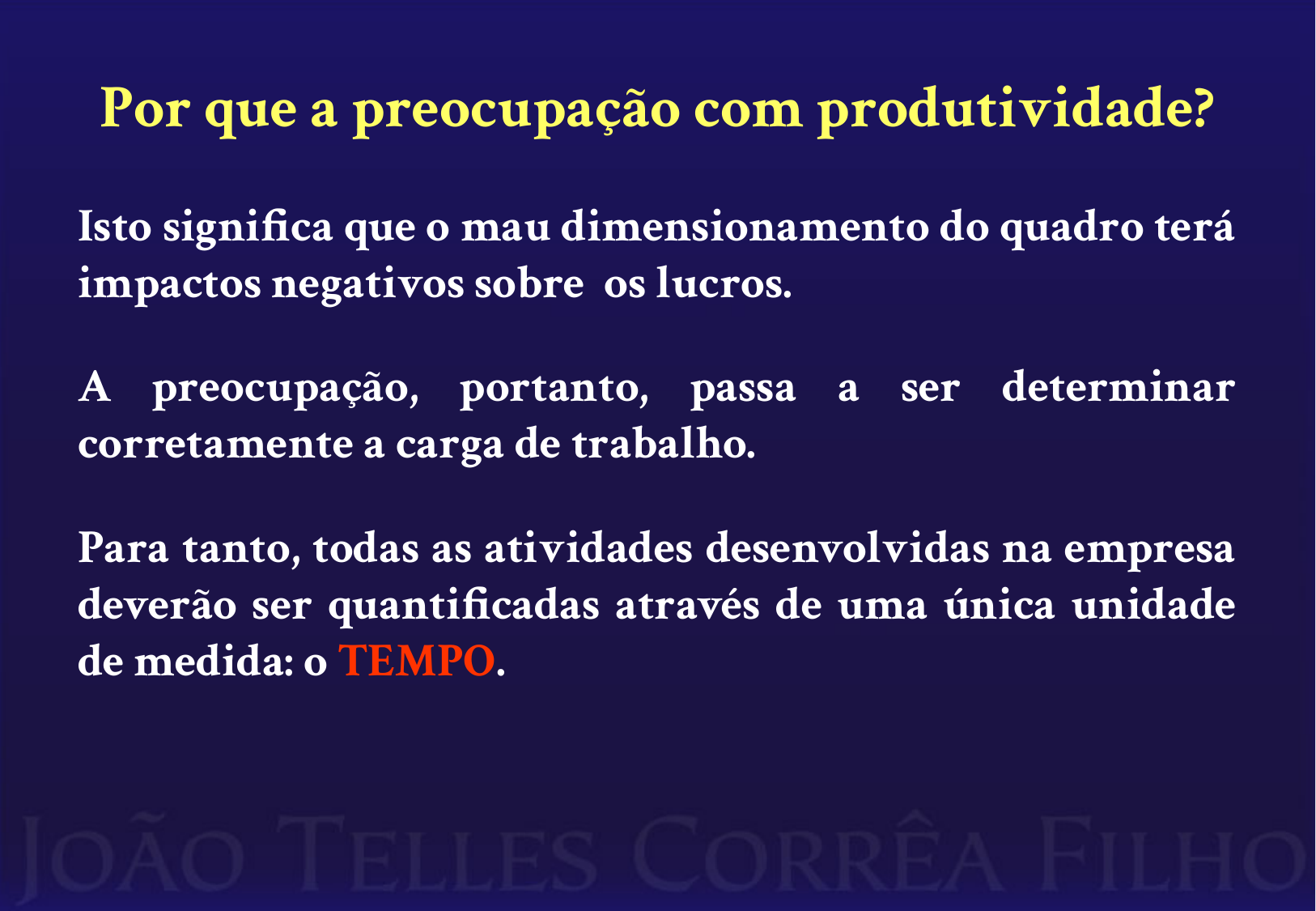

# Por que a preocupação com produtividade?
Isto significa que o mau dimensionamento do quadro terá impactos negativos sobre  os lucros.

A preocupação, portanto, passa a ser determinar corretamente a carga de trabalho.

Para tanto, todas as atividades desenvolvidas na empresa deverão ser quantificadas através de uma única unidade de medida: o TEMPO.